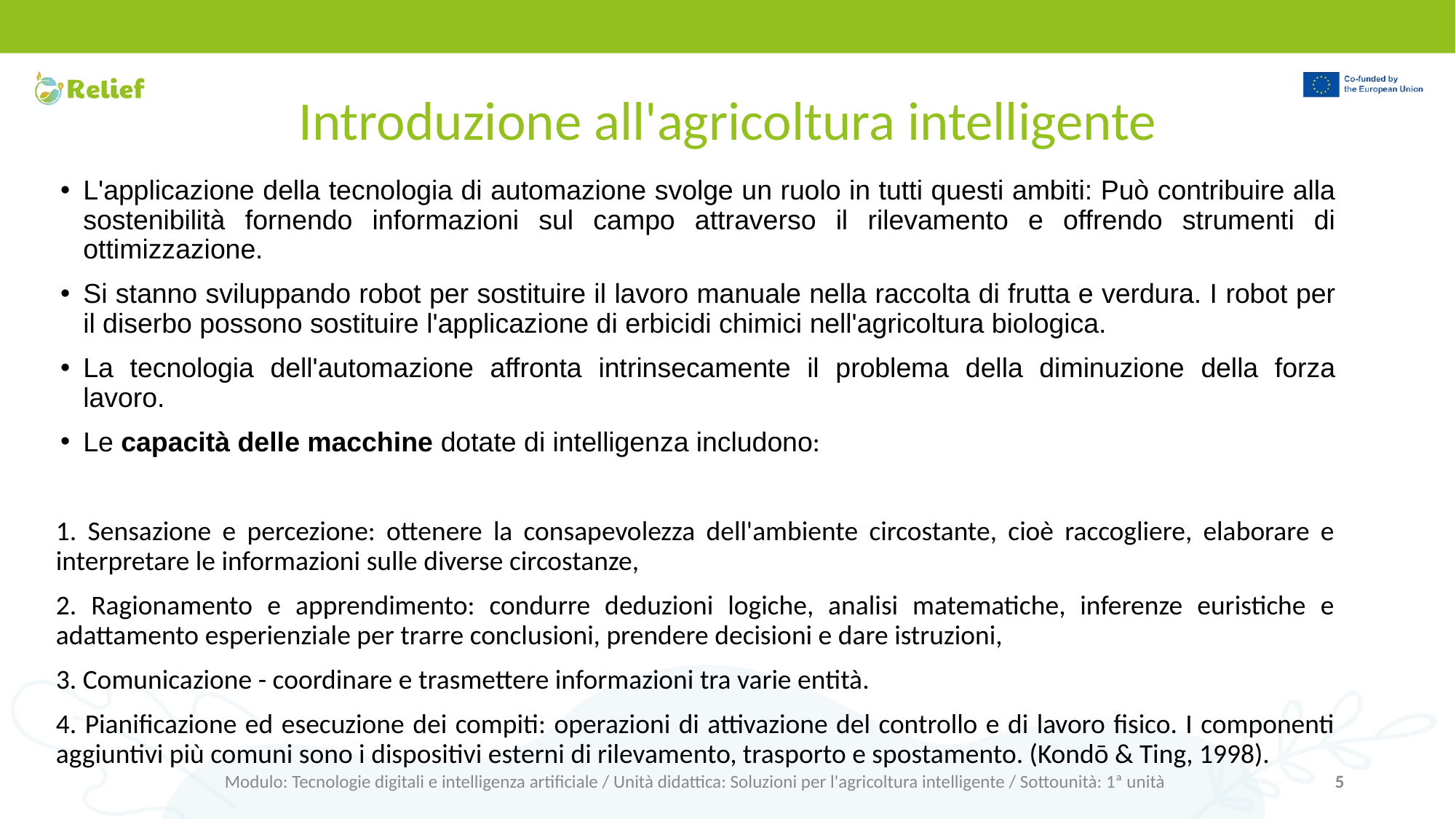

# Introduzione all'agricoltura intelligente
L'applicazione della tecnologia di automazione svolge un ruolo in tutti questi ambiti: Può contribuire alla sostenibilità fornendo informazioni sul campo attraverso il rilevamento e offrendo strumenti di ottimizzazione.
Si stanno sviluppando robot per sostituire il lavoro manuale nella raccolta di frutta e verdura. I robot per il diserbo possono sostituire l'applicazione di erbicidi chimici nell'agricoltura biologica.
La tecnologia dell'automazione affronta intrinsecamente il problema della diminuzione della forza lavoro.
Le capacità delle macchine dotate di intelligenza includono:

1. Sensazione e percezione: ottenere la consapevolezza dell'ambiente circostante, cioè raccogliere, elaborare e interpretare le informazioni sulle diverse circostanze,
2. Ragionamento e apprendimento: condurre deduzioni logiche, analisi matematiche, inferenze euristiche e adattamento esperienziale per trarre conclusioni, prendere decisioni e dare istruzioni,
3. Comunicazione - coordinare e trasmettere informazioni tra varie entità.
4. Pianificazione ed esecuzione dei compiti: operazioni di attivazione del controllo e di lavoro fisico. I componenti aggiuntivi più comuni sono i dispositivi esterni di rilevamento, trasporto e spostamento. (Kondō & Ting, 1998).

Modulo: Tecnologie digitali e intelligenza artificiale / Unità didattica: Soluzioni per l'agricoltura intelligente / Sottounità: 1ª unità
5